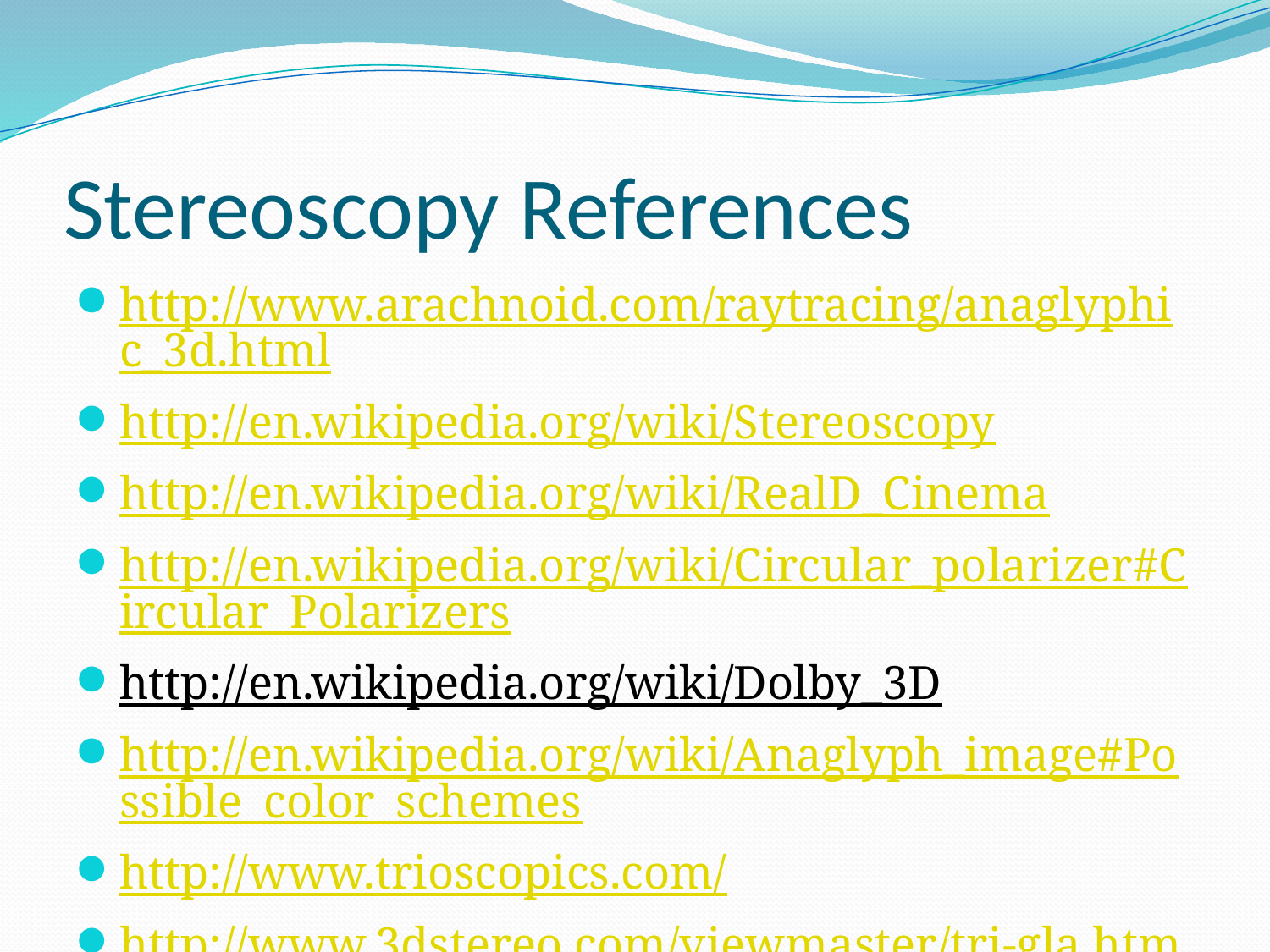

# Stereoscopy References
http://www.arachnoid.com/raytracing/anaglyphic_3d.html
http://en.wikipedia.org/wiki/Stereoscopy
http://en.wikipedia.org/wiki/RealD_Cinema
http://en.wikipedia.org/wiki/Circular_polarizer#Circular_Polarizers
http://en.wikipedia.org/wiki/Dolby_3D
http://en.wikipedia.org/wiki/Anaglyph_image#Possible_color_schemes
http://www.trioscopics.com/
http://www.3dstereo.com/viewmaster/tri-gla.html